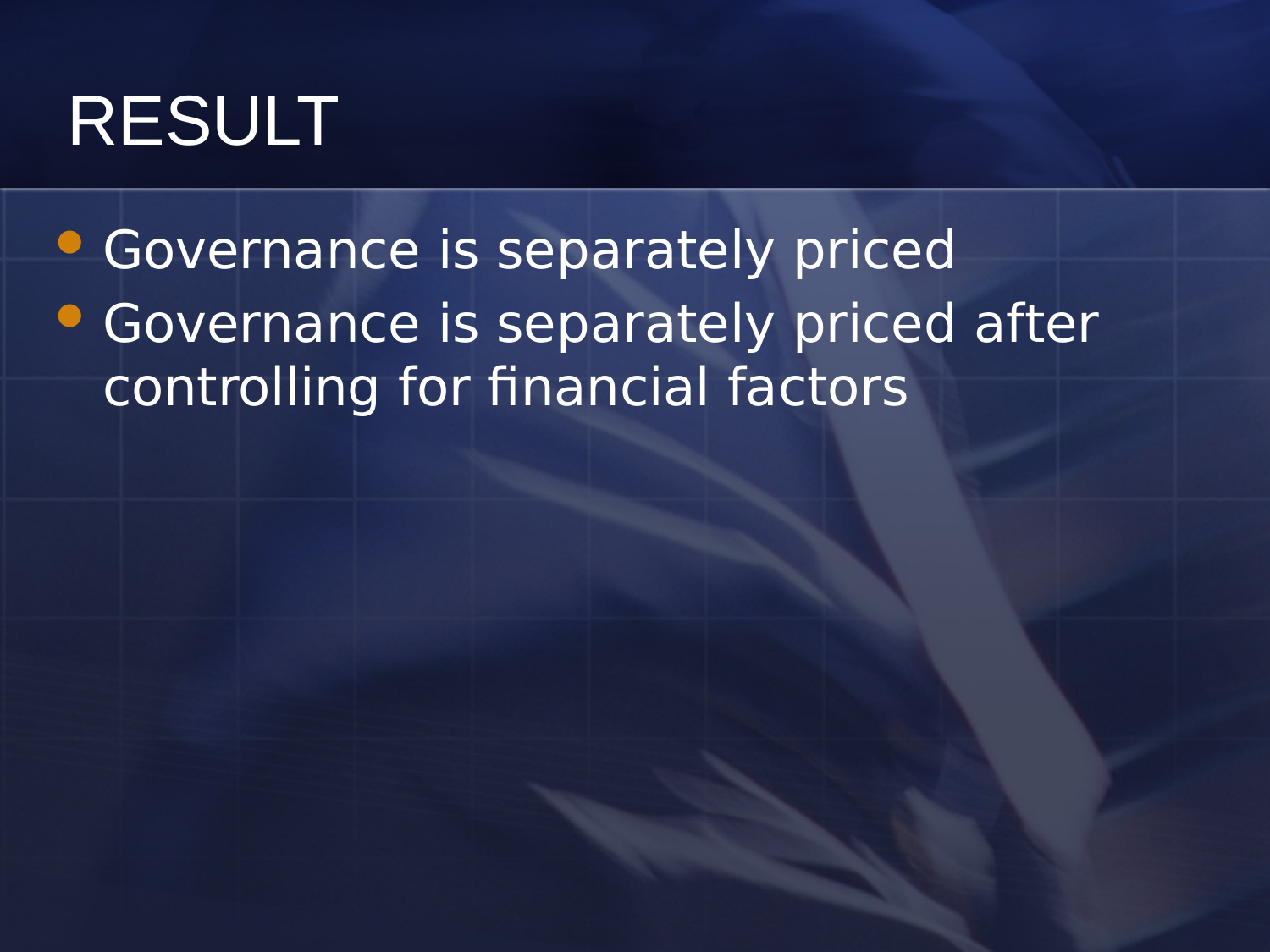

# RESULT
Governance is separately priced
Governance is separately priced after controlling for financial factors